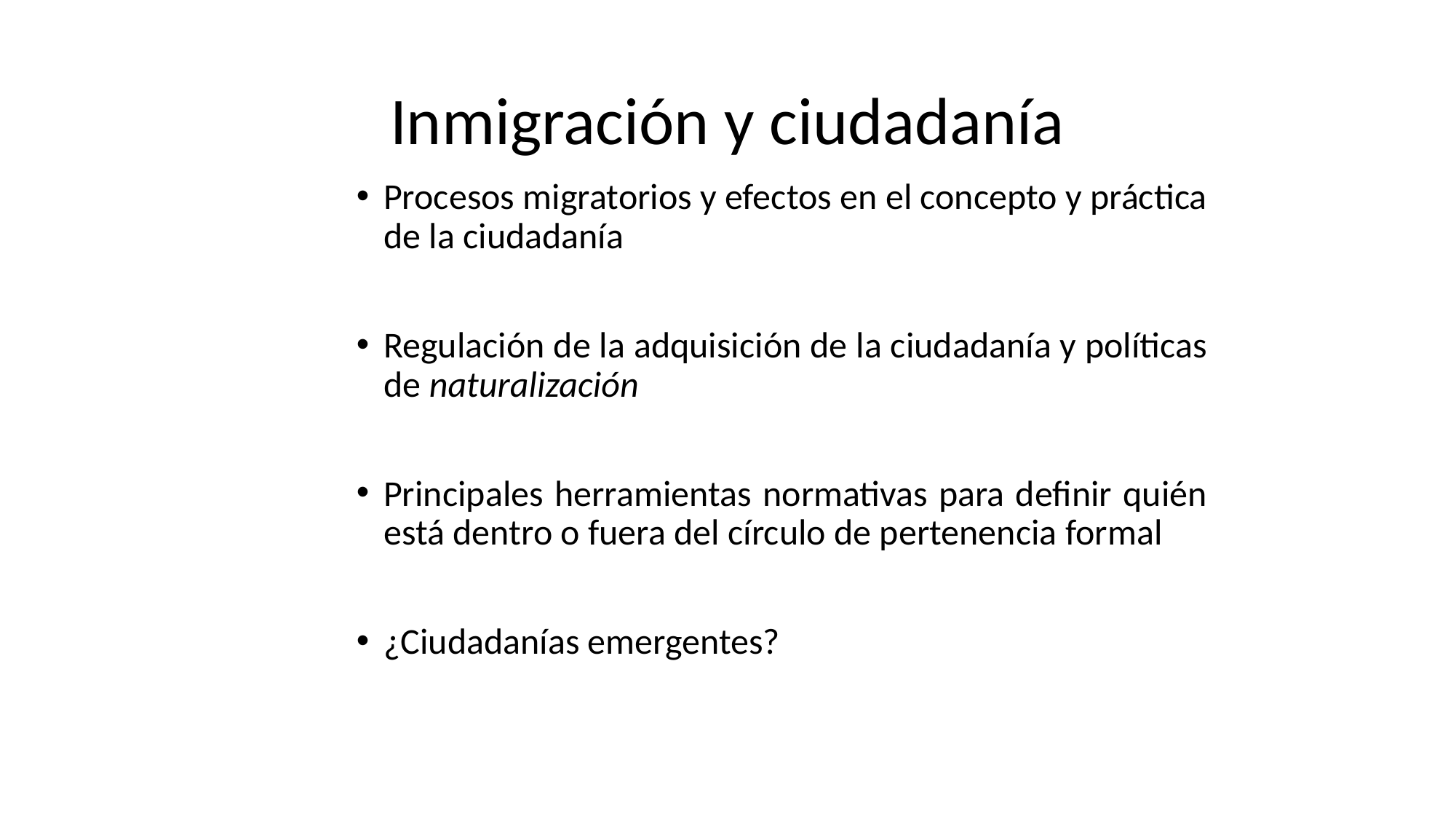

# Inmigración y ciudadanía
Procesos migratorios y efectos en el concepto y práctica de la ciudadanía

Regulación de la adquisición de la ciudadanía y políticas de naturalización

Principales herramientas normativas para definir quién está dentro o fuera del círculo de pertenencia formal

¿Ciudadanías emergentes?